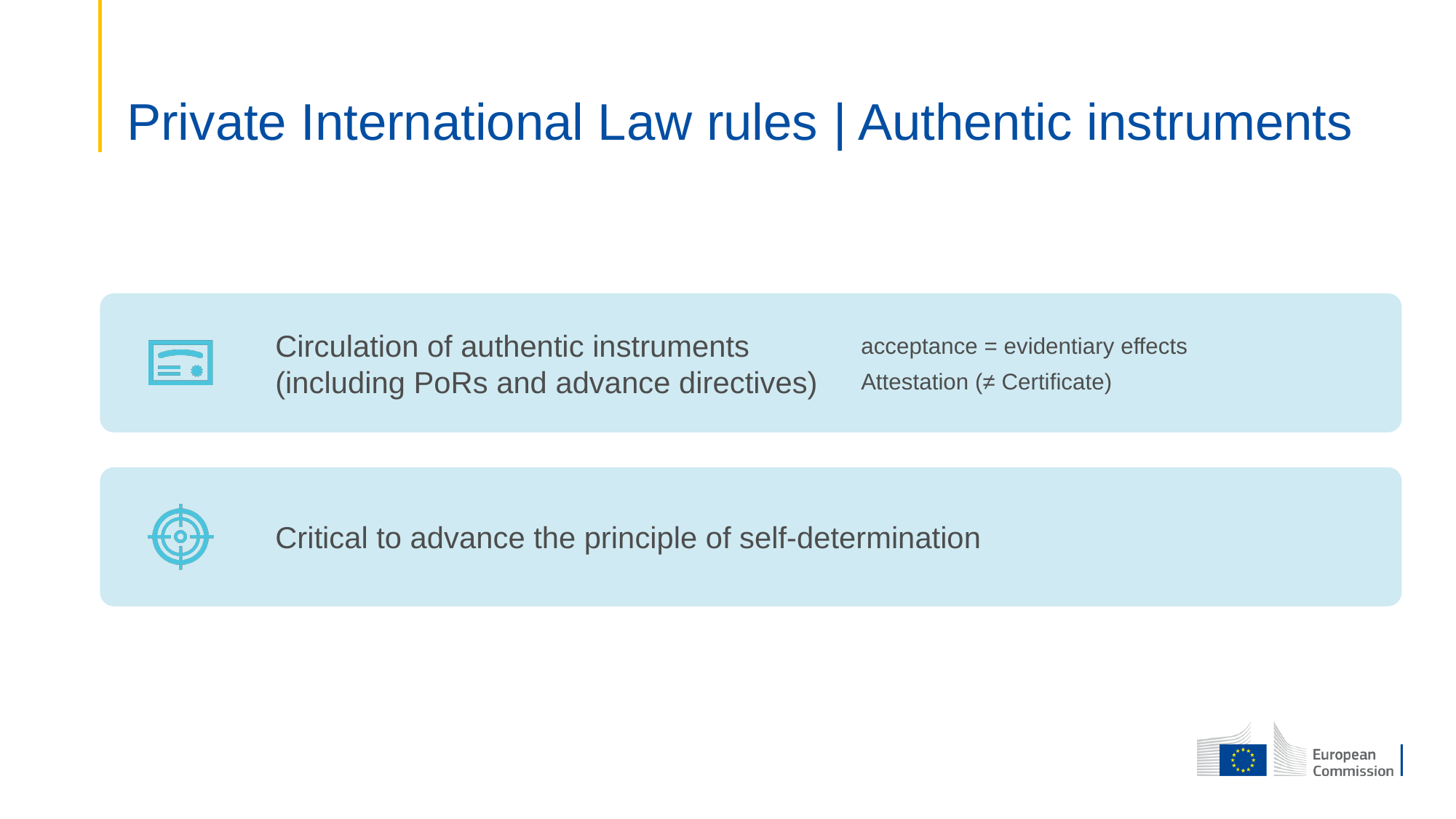

# Private International Law rules | Authentic instruments
Circulation of authentic instruments (including PoRs and advance directives)
acceptance = evidentiary effects
Attestation (≠ Certificate)
Critical to advance the principle of self-determination